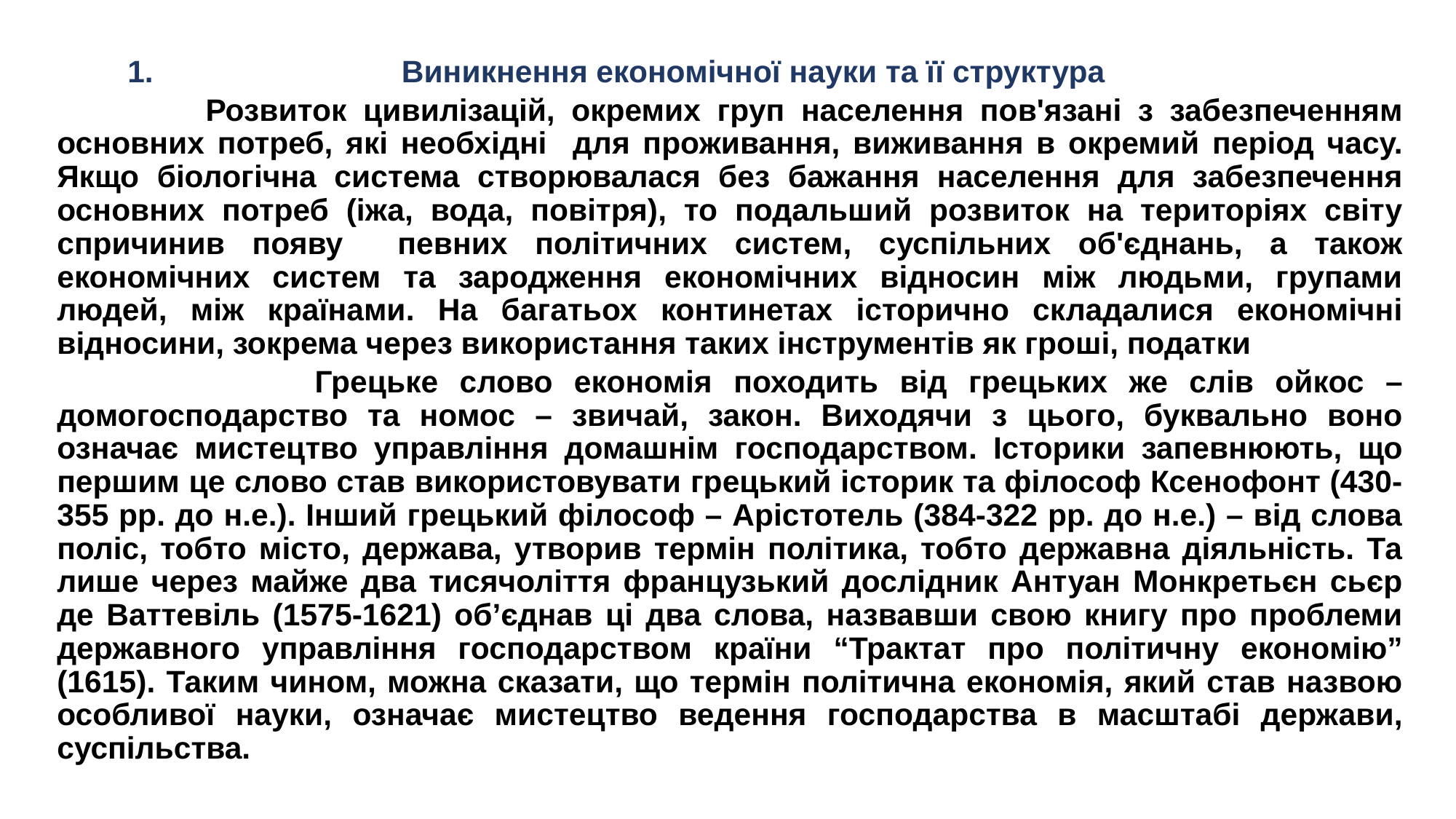

Виникнення економічної науки та її структура
         Розвиток цивилізацій, окремих груп населення пов'язані з забезпеченням основних потреб, які необхідні  для проживання, виживання в окремий період часу. Якщо біологічна система створювалася без бажання населення для забезпечення основних потреб (іжа, вода, повітря), то подальший розвиток на територіях світу спричинив появу  певних політичних систем, суспільних об'єднань, а також економічних систем та зародження економічних відносин між людьми, групами людей, між країнами. На багатьох континетах історично складалися економічні відносини, зокрема через використання таких інструментів як гроші, податки
            Грецьке слово економія походить від грецьких же слів ойкос – домогосподарство та номос – звичай, закон. Виходячи з цього, буквально воно означає мистецтво управління домашнім господарством. Історики запевнюють, що першим це слово став використовувати грецький історик та філософ Ксенофонт (430-355 рр. до н.е.). Інший грецький філософ – Арістотель (384-322 рр. до н.е.) – від слова поліс, тобто місто, держава, утворив термін політика, тобто державна діяльність. Та лише через майже два тисячоліття французький дослідник Антуан Монкретьєн сьєр де Ваттевіль (1575-1621) об’єднав ці два слова, назвавши свою книгу про проблеми державного управління господарством країни “Трактат про політичну економію” (1615). Таким чином, можна сказати, що термін політична економія, який став назвою особливої науки, означає мистецтво ведення господарства в масштабі держави, суспільства.